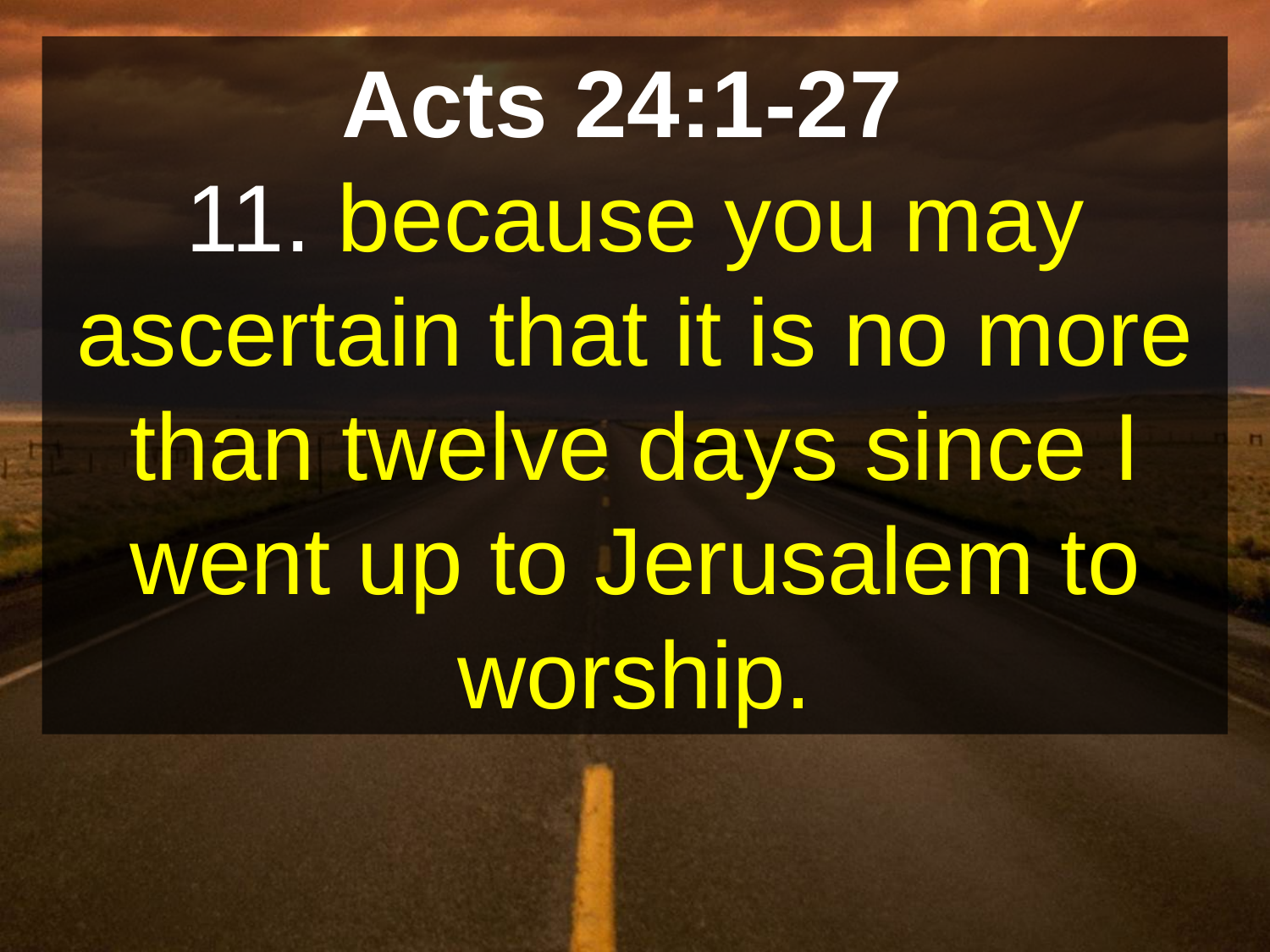

Acts 24:1-27
11. because you may ascertain that it is no more than twelve days since I went up to Jerusalem to worship.